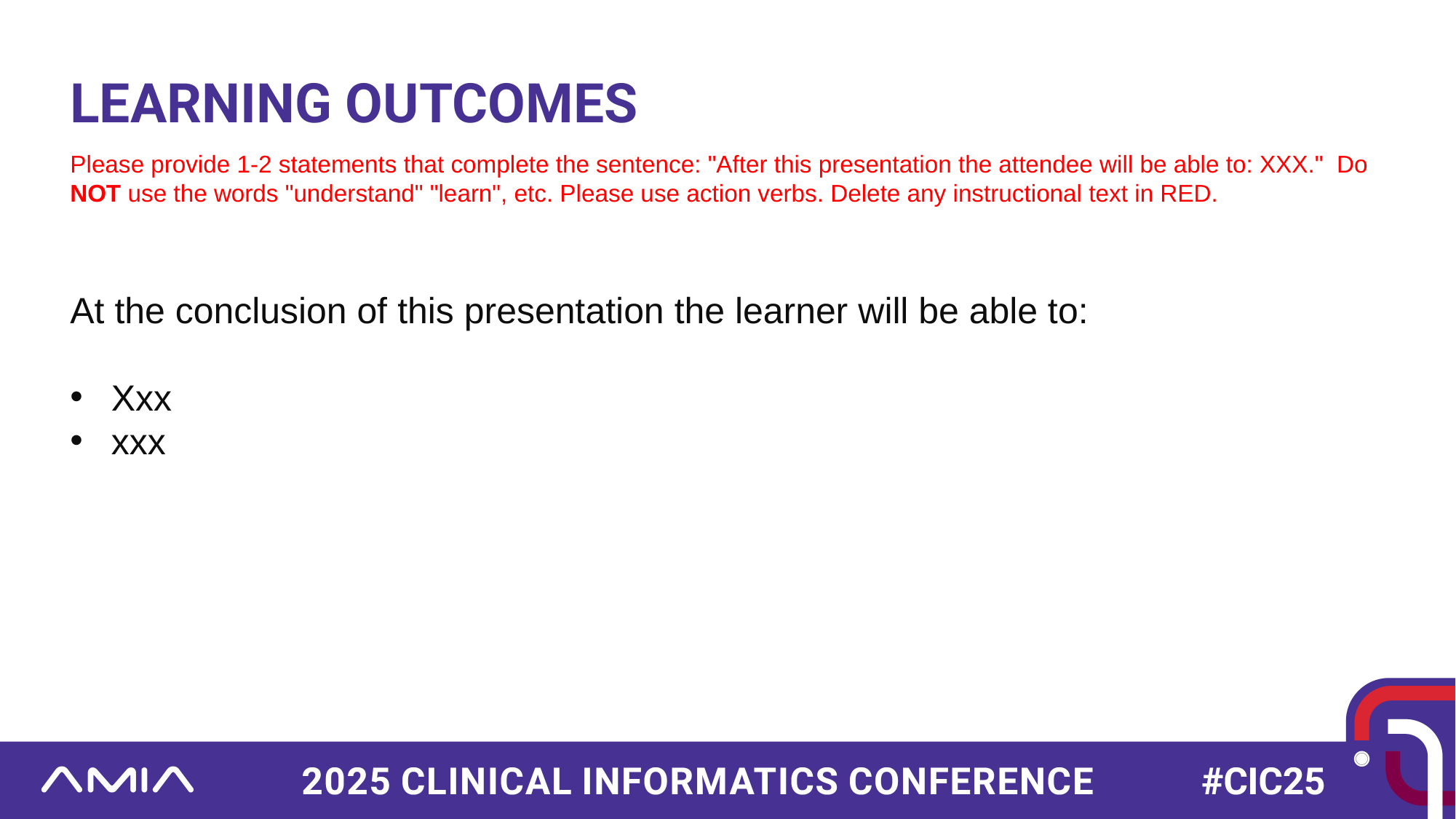

LEARNING OUTCOMES

Please provide 1-2 statements that complete the sentence: "After this presentation the attendee will be able to: XXX."  Do NOT use the words "understand" "learn", etc. Please use action verbs. Delete any instructional text in RED.

At the conclusion of this presentation the learner will be able to:

Xxx
xxx